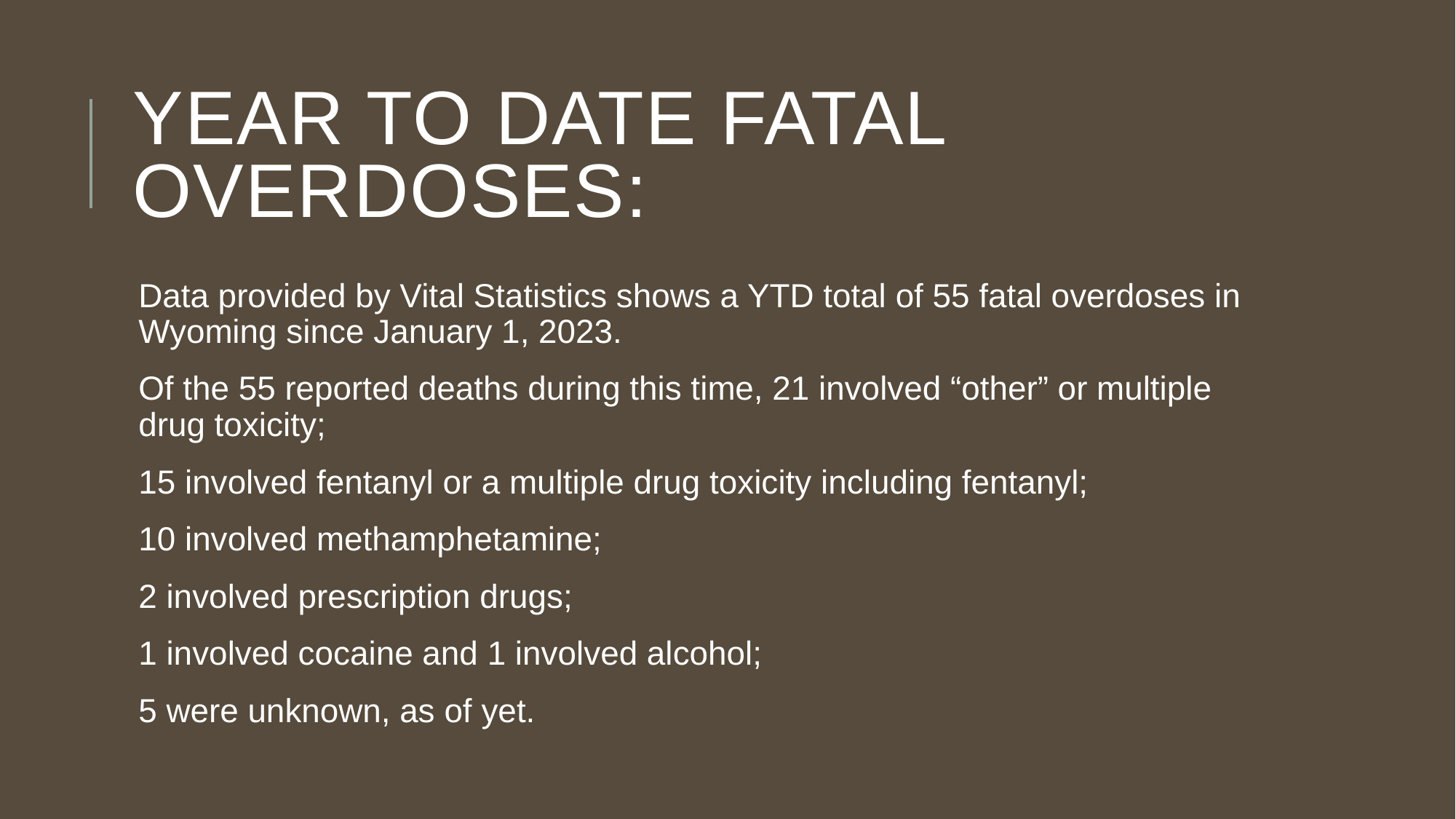

# Year to Date Fatal Overdoses:
Data provided by Vital Statistics shows a YTD total of 55 fatal overdoses in Wyoming since January 1, 2023.
Of the 55 reported deaths during this time, 21 involved “other” or multiple drug toxicity;
15 involved fentanyl or a multiple drug toxicity including fentanyl;
10 involved methamphetamine;
2 involved prescription drugs;
1 involved cocaine and 1 involved alcohol;
5 were unknown, as of yet.